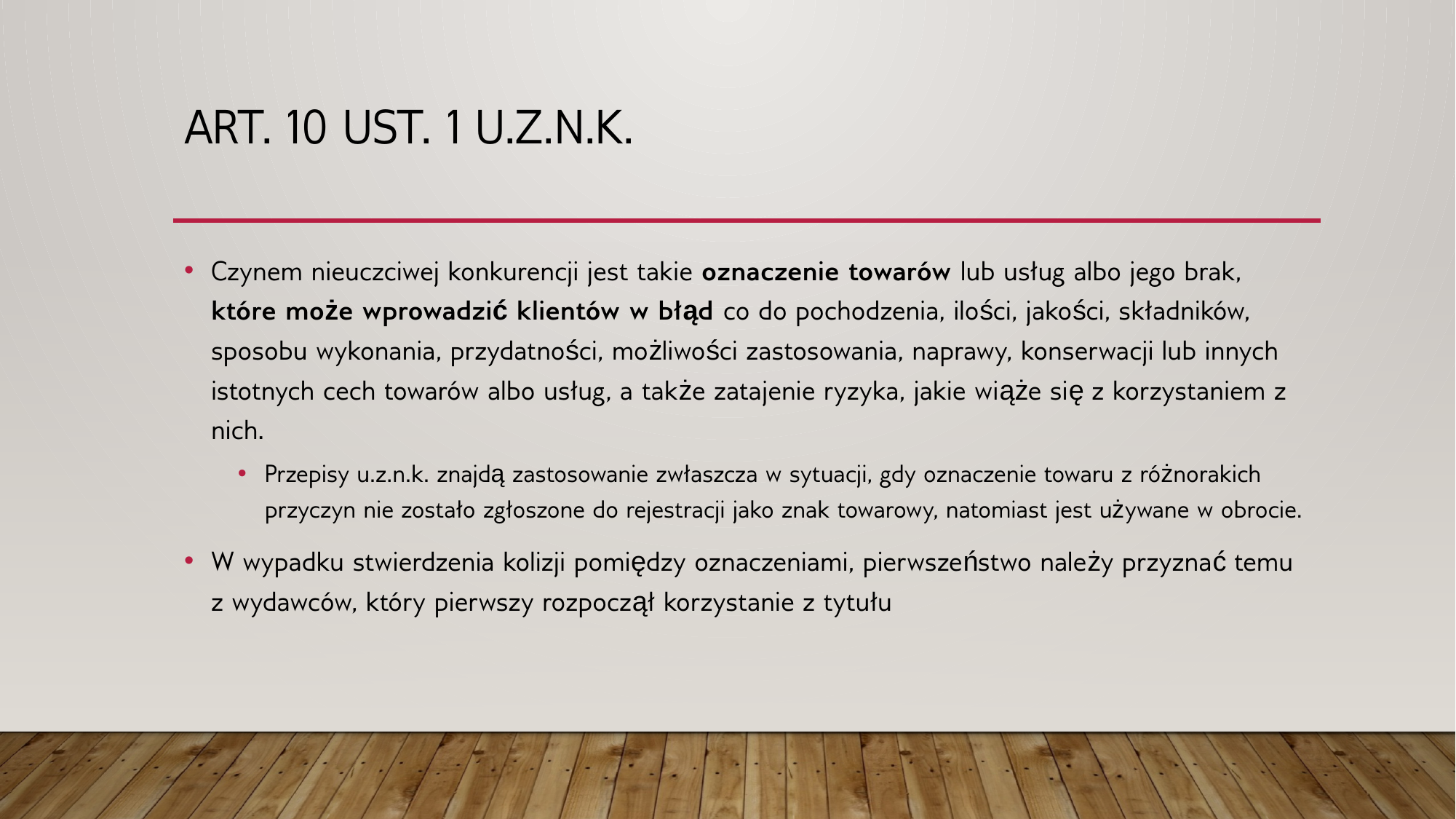

# Art. 10 ust. 1 u.z.n.k.
Czynem nieuczciwej konkurencji jest takie oznaczenie towarów lub usług albo jego brak, które może wprowadzić klientów w błąd co do pochodzenia, ilości, jakości, składników, sposobu wykonania, przydatności, możliwości zastosowania, naprawy, konserwacji lub innych istotnych cech towarów albo usług, a także zatajenie ryzyka, jakie wiąże się z korzystaniem z nich.
Przepisy u.z.n.k. znajdą zastosowanie zwłaszcza w sytuacji, gdy oznaczenie towaru z różnorakich przyczyn nie zostało zgłoszone do rejestracji jako znak towarowy, natomiast jest używane w obrocie.
W wypadku stwierdzenia kolizji pomiędzy oznaczeniami, pierwszeństwo należy przyznać temu z wydawców, który pierwszy rozpoczął korzystanie z tytułu